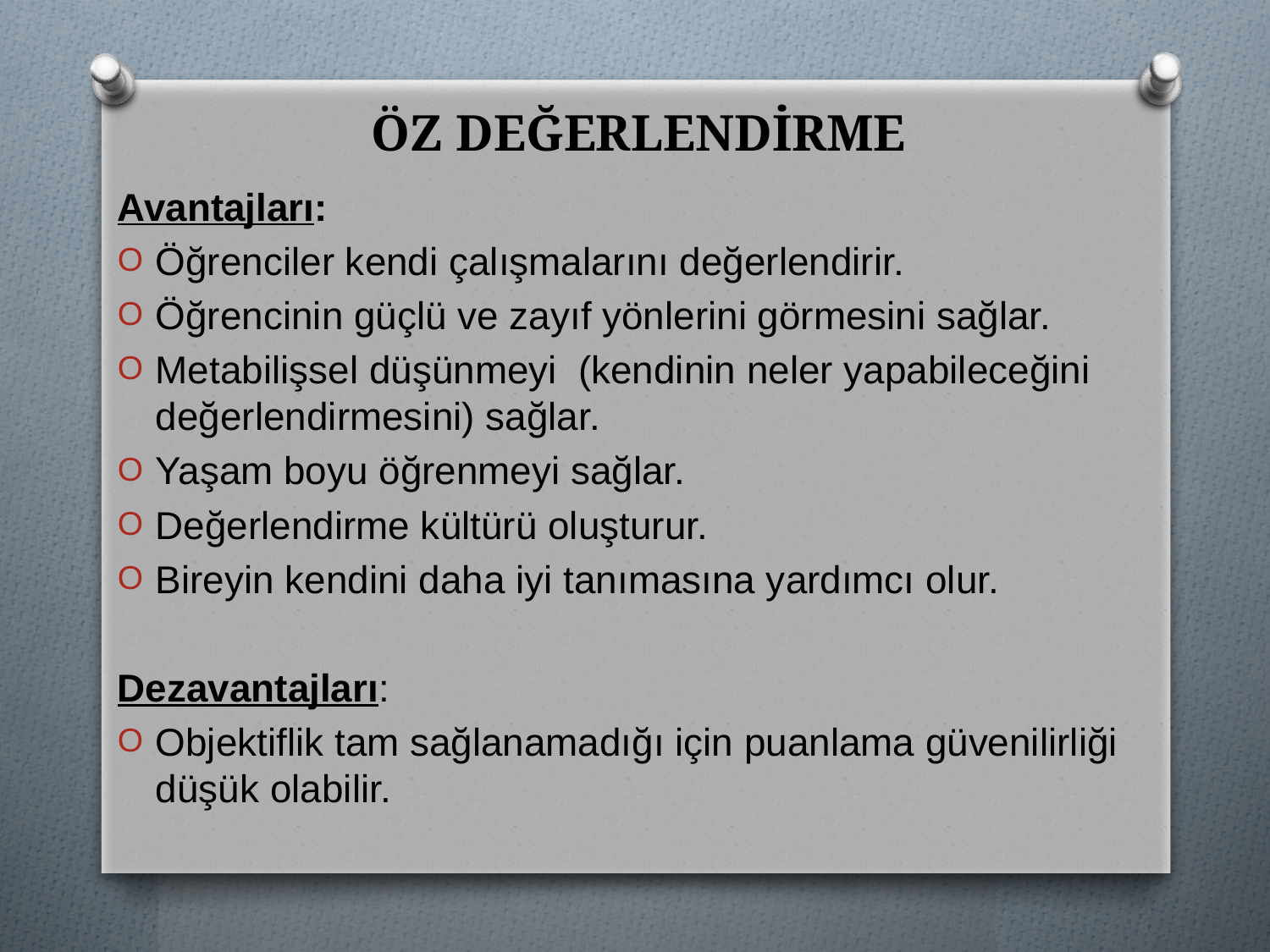

# ÖZ DEĞERLENDİRME
Avantajları:
Öğrenciler kendi çalışmalarını değerlendirir.
Öğrencinin güçlü ve zayıf yönlerini görmesini sağlar.
Metabilişsel düşünmeyi  (kendinin neler yapabileceğini değerlendirmesini) sağlar.
Yaşam boyu öğrenmeyi sağlar.
Değerlendirme kültürü oluşturur.
Bireyin kendini daha iyi tanımasına yardımcı olur.

Dezavantajları:
Objektiflik tam sağlanamadığı için puanlama güvenilirliği düşük olabilir.